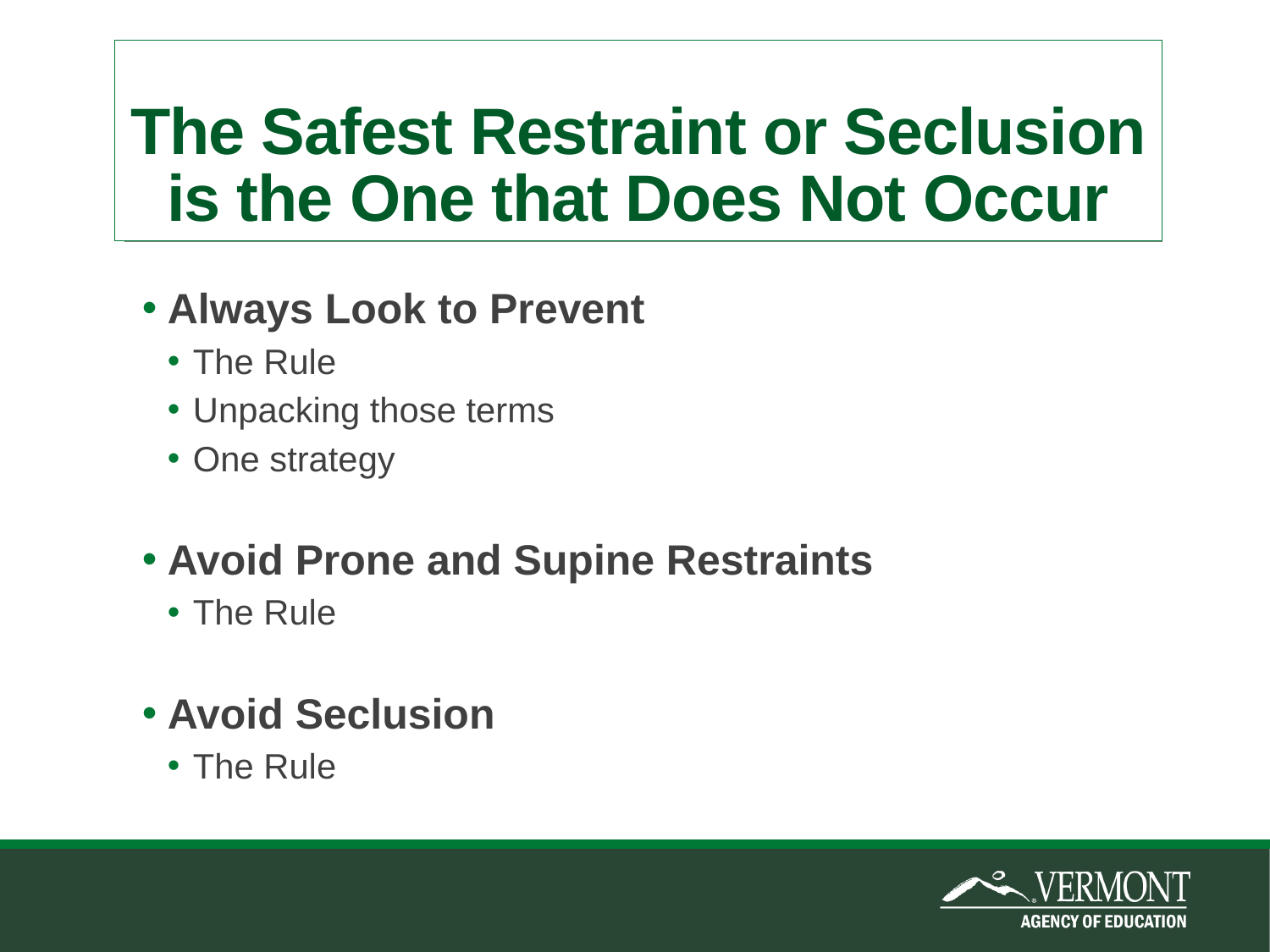

# The Safest Restraint or Seclusion is the One that Does Not Occur
Always Look to Prevent
The Rule
Unpacking those terms
One strategy

Avoid Prone and Supine Restraints
The Rule

Avoid Seclusion
The Rule